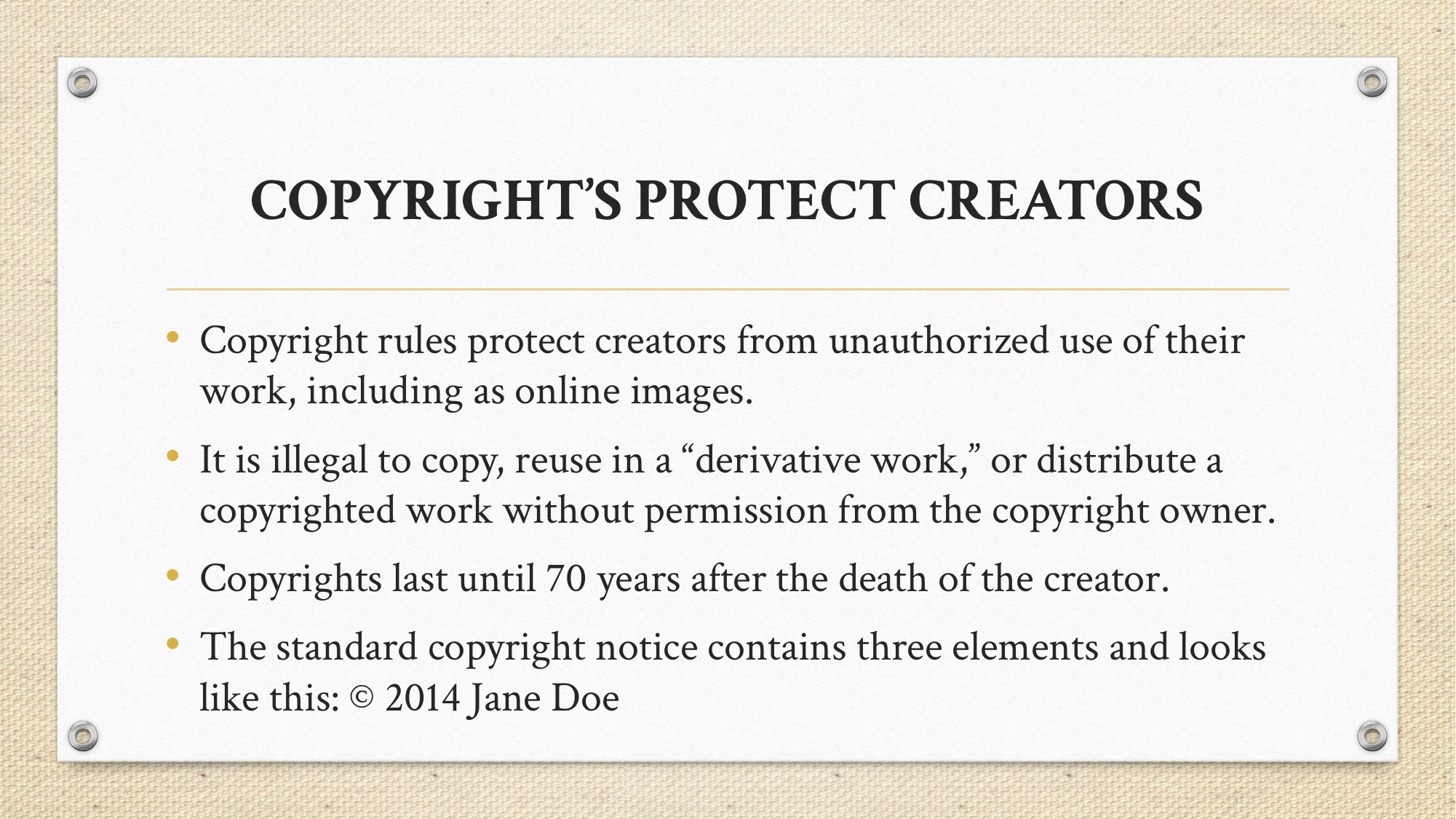

# COPYRIGHT’S PROTECT CREATORS
Copyright rules protect creators from unauthorized use of their work, including as online images.
It is illegal to copy, reuse in a “derivative work,” or distribute a copyrighted work without permission from the copyright owner.
Copyrights last until 70 years after the death of the creator.
The standard copyright notice contains three elements and looks like this: © 2014 Jane Doe